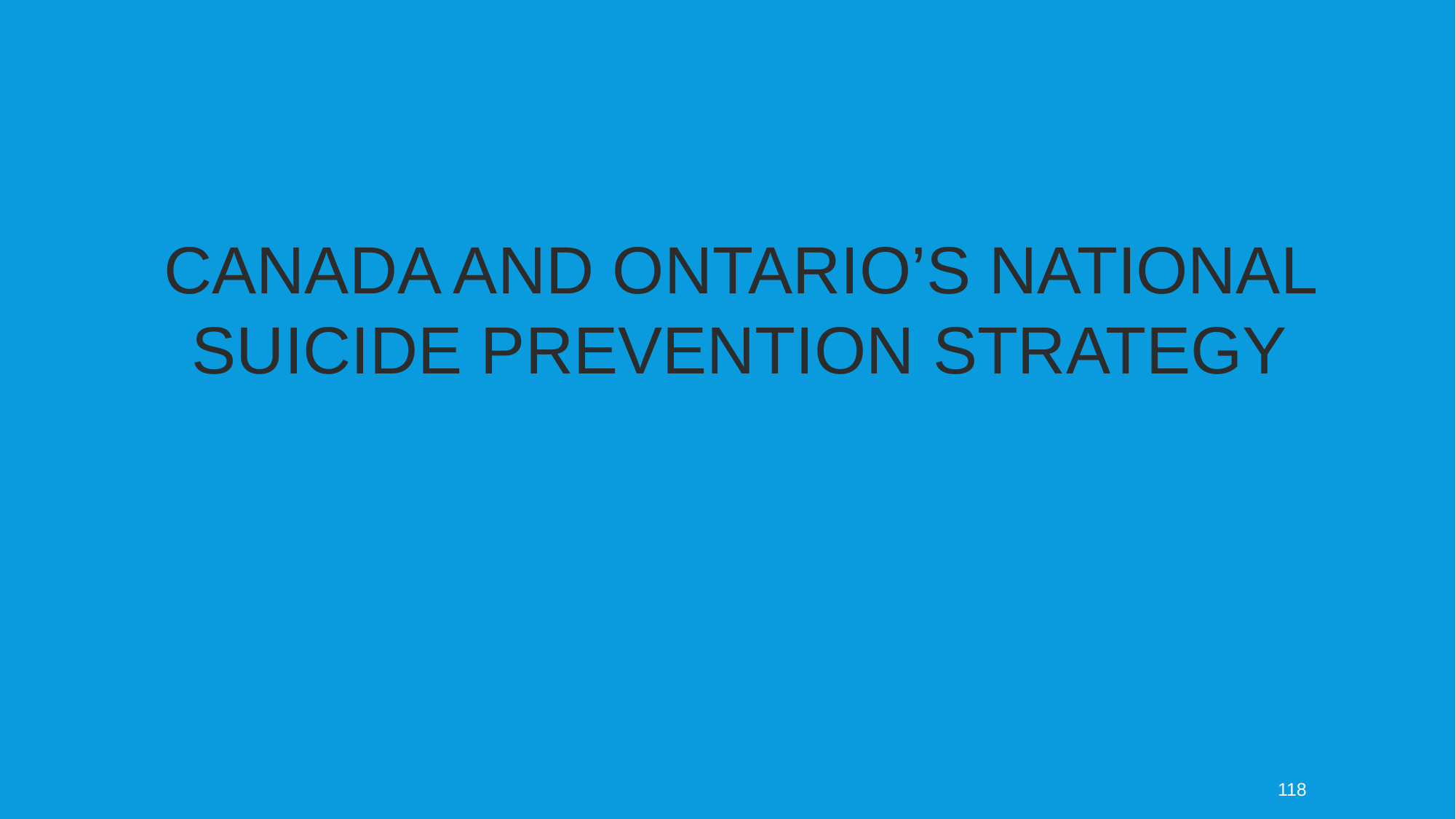

CANADA AND ONTARIO’S NATIONAL SUICIDE PREVENTION STRATEGY
118